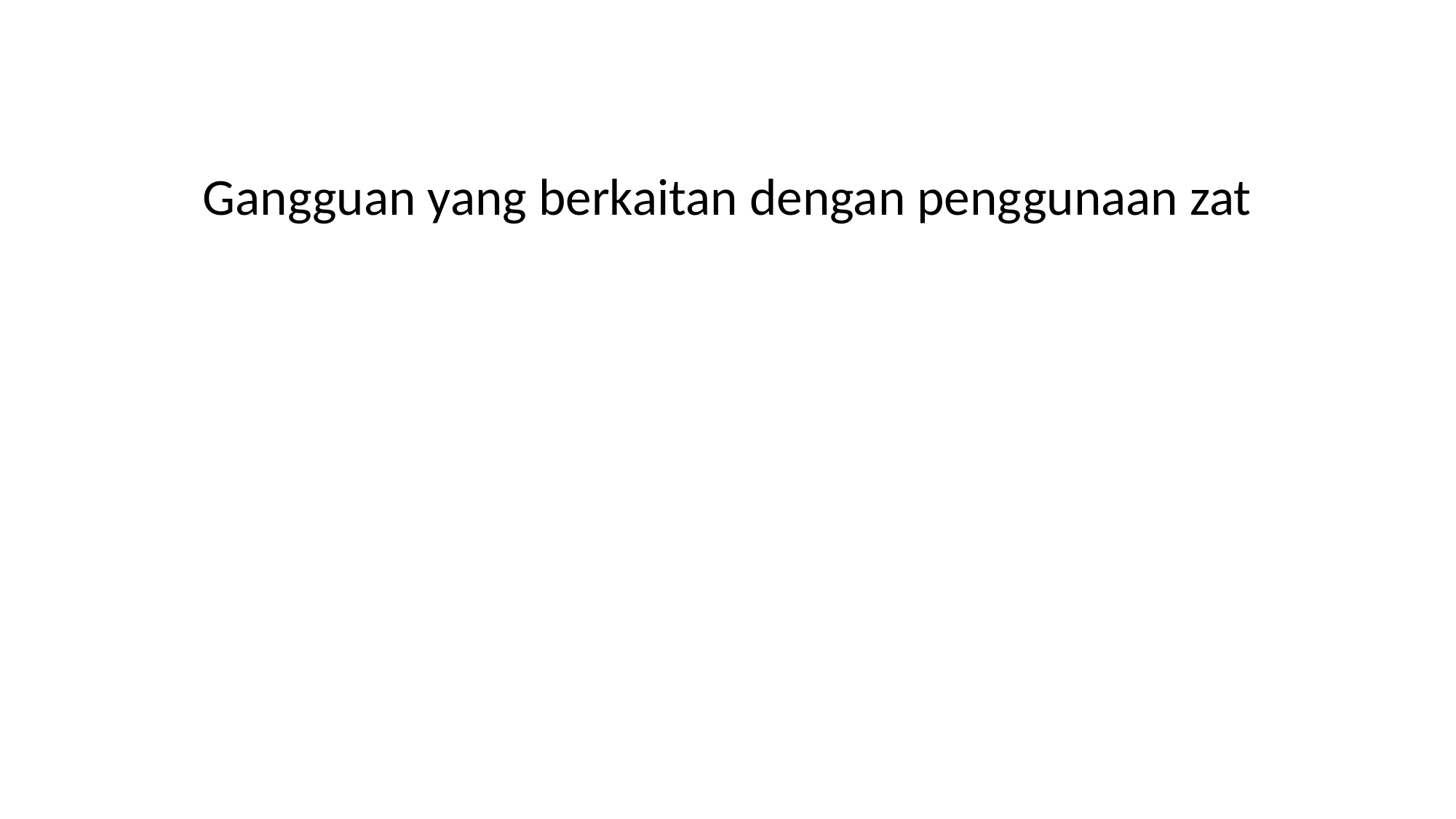

# Gangguan yang berkaitan dengan penggunaan zat